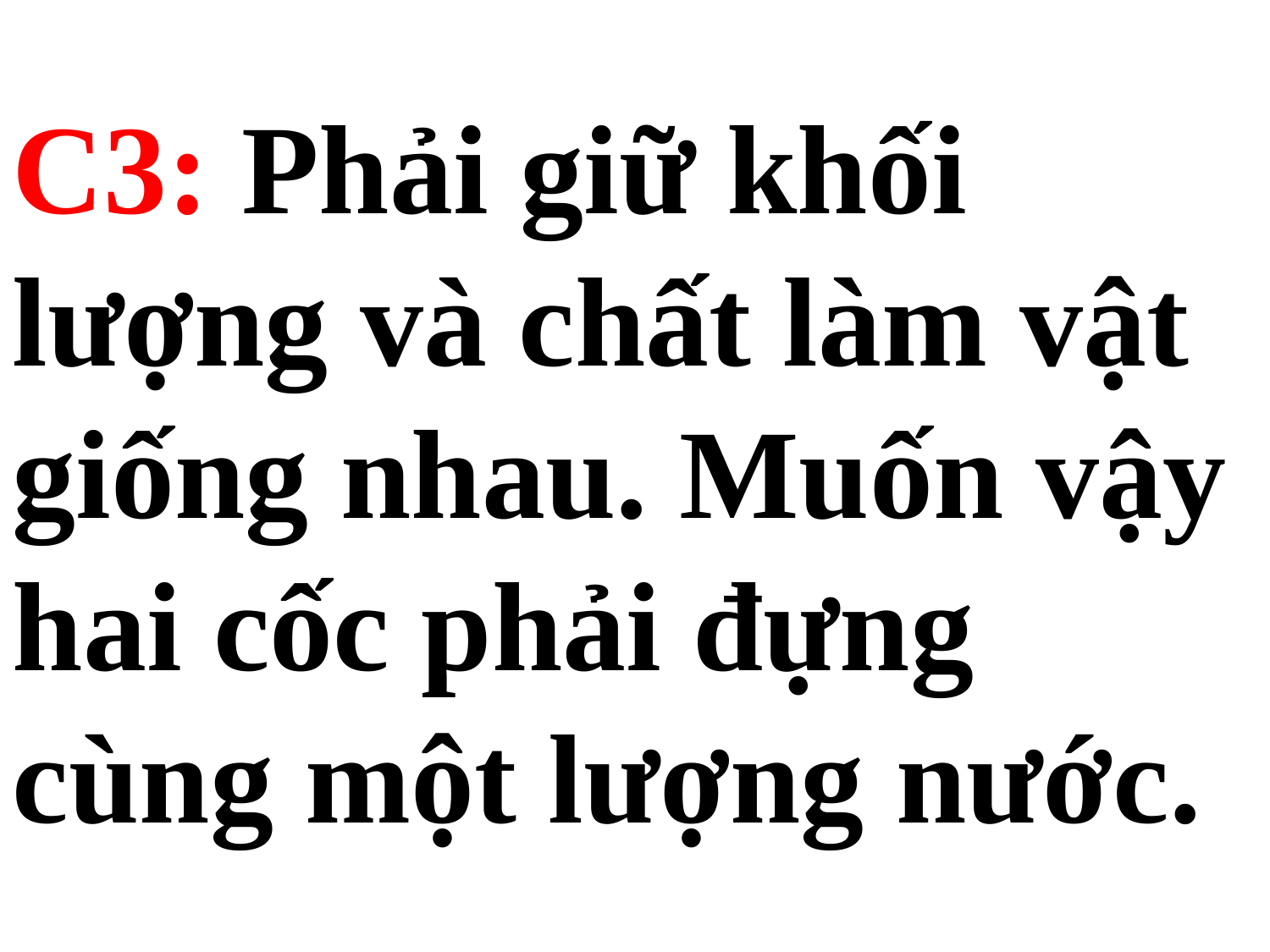

C3: Phải giữ khối lượng và chất làm vật giống nhau. Muốn vậy hai cốc phải đựng cùng một lượng nước.